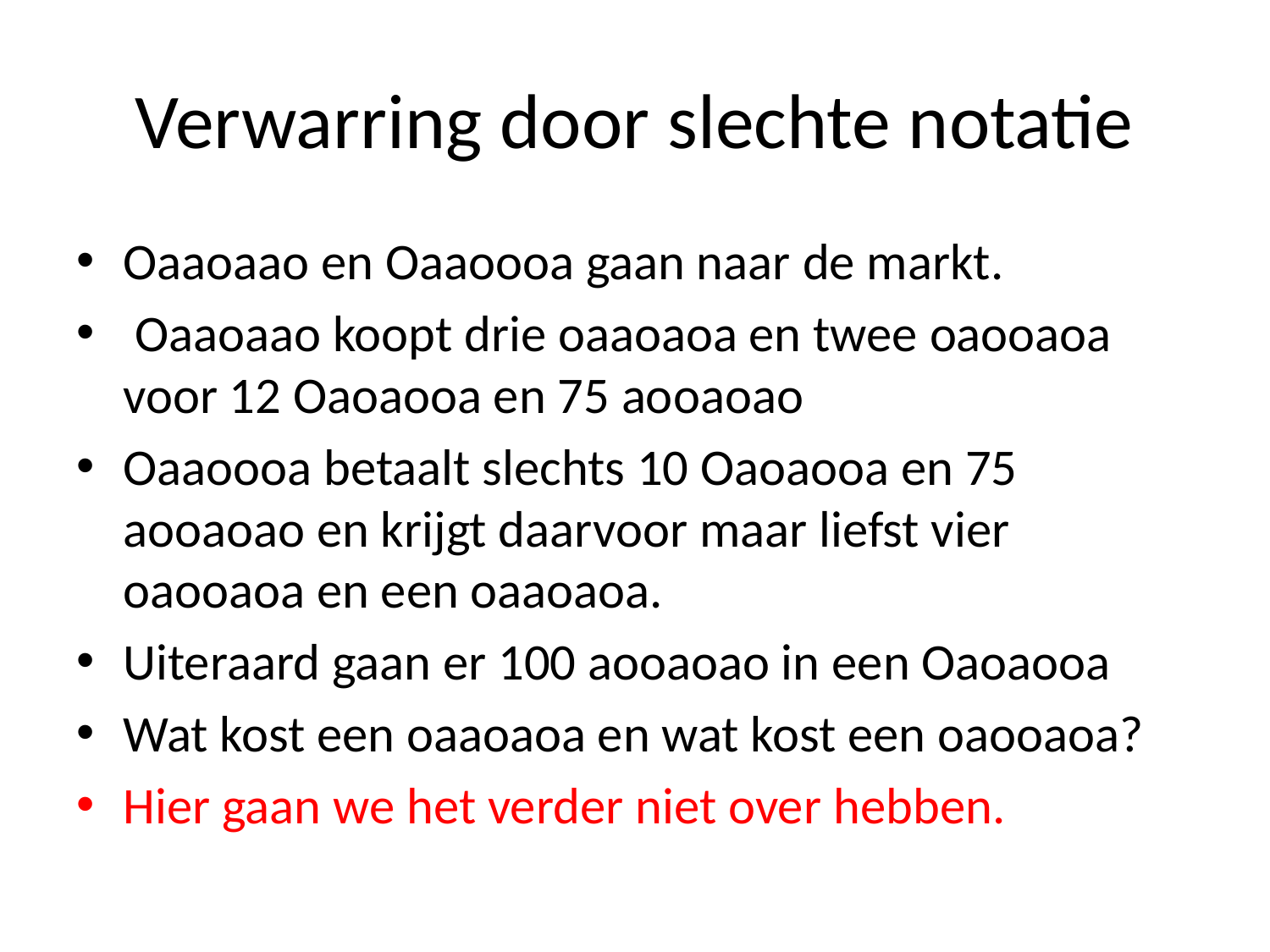

# Verwarring door slechte notatie
Oaaoaao en Oaaoooa gaan naar de markt.
 Oaaoaao koopt drie oaaoaoa en twee oaooaoa voor 12 Oaoaooa en 75 aooaoao
Oaaoooa betaalt slechts 10 Oaoaooa en 75 aooaoao en krijgt daarvoor maar liefst vier oaooaoa en een oaaoaoa.
Uiteraard gaan er 100 aooaoao in een Oaoaooa
Wat kost een oaaoaoa en wat kost een oaooaoa?
Hier gaan we het verder niet over hebben.